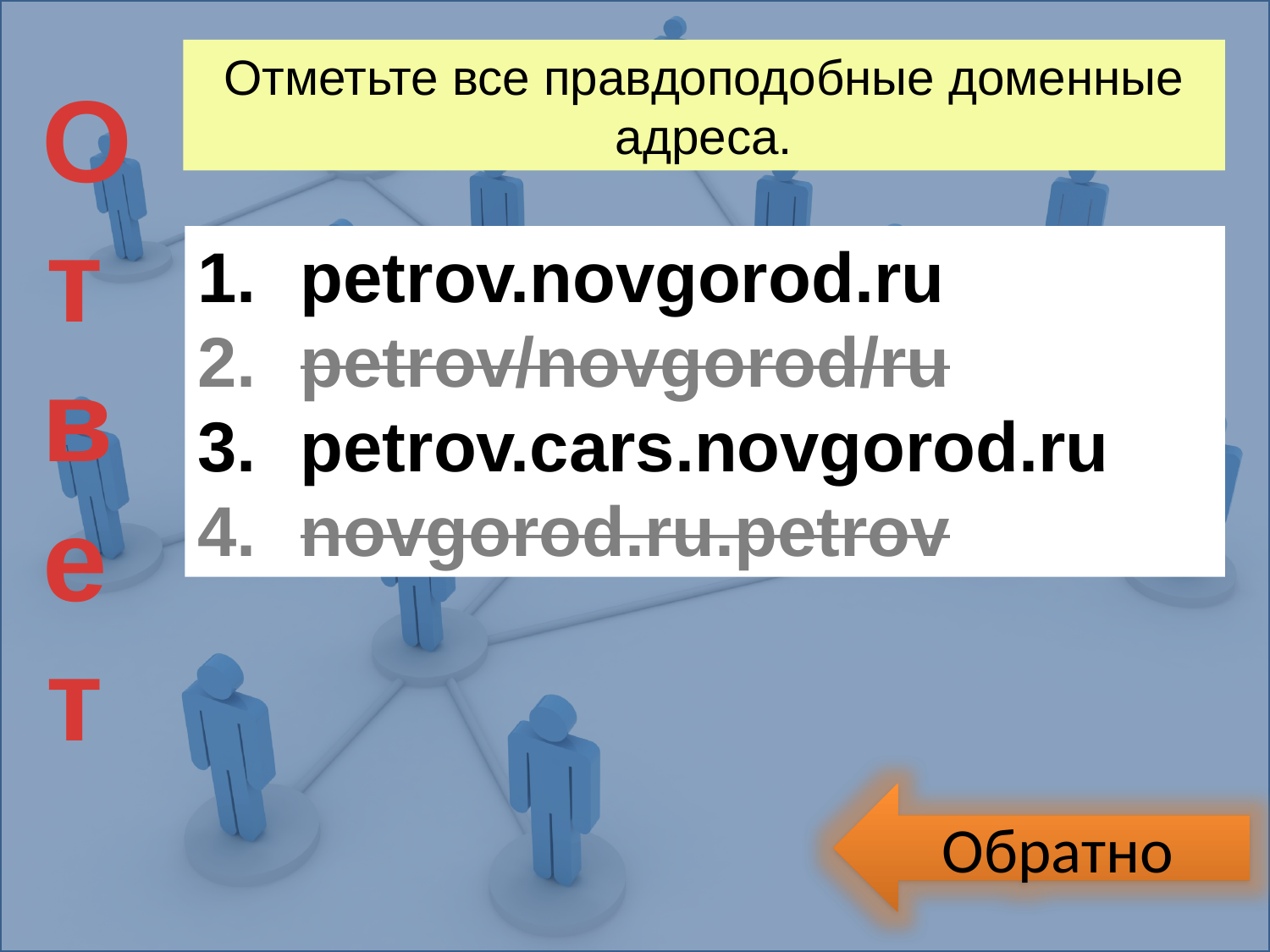

Отметьте все правдоподобные доменные адреса.
Ответ
petrov.novgorod.ru
petrov/novgorod/ru
petrov.cars.novgorod.ru
novgorod.ru.petrov
Обратно